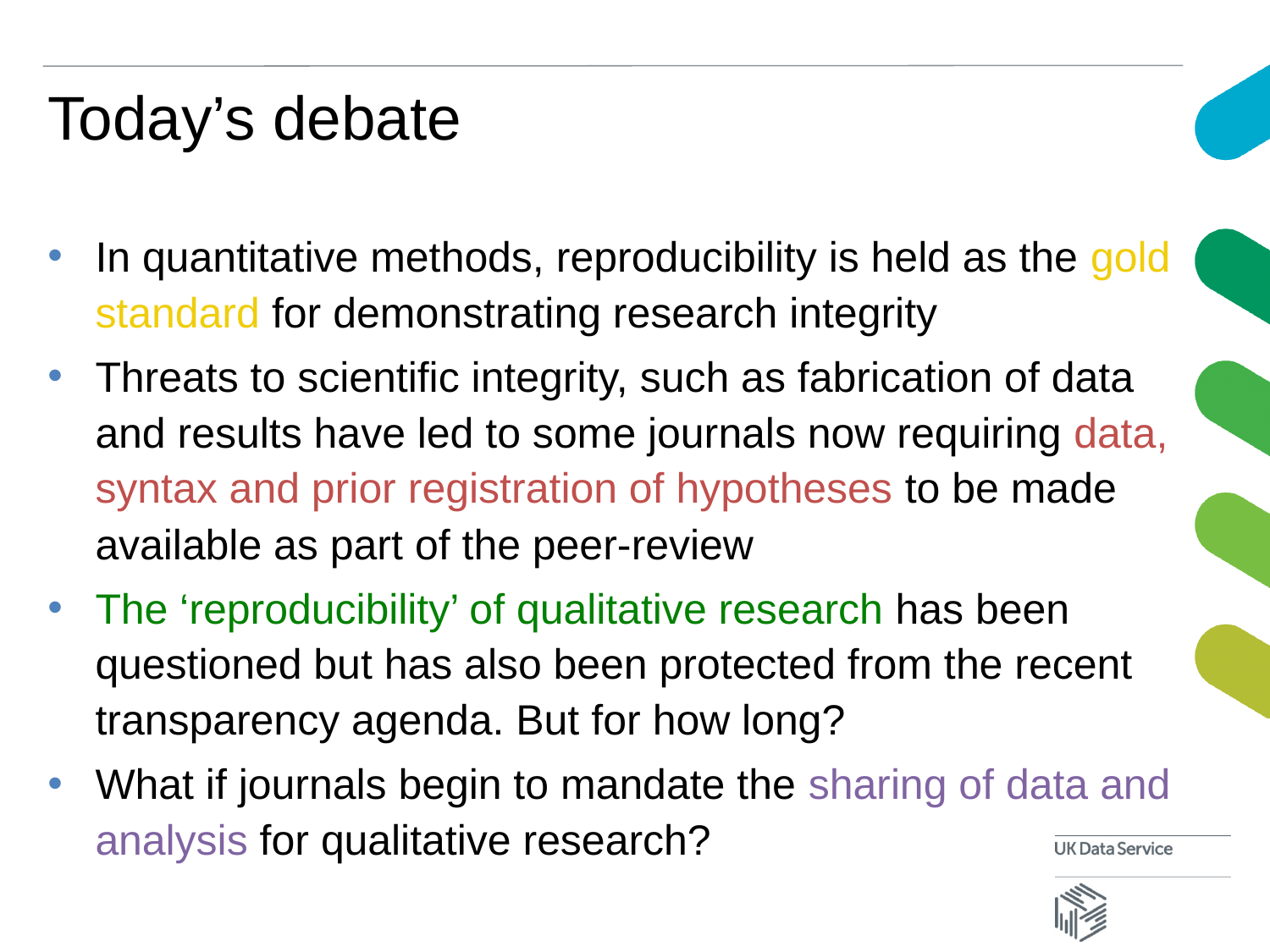

# Today’s debate
In quantitative methods, reproducibility is held as the gold standard for demonstrating research integrity
Threats to scientific integrity, such as fabrication of data and results have led to some journals now requiring data, syntax and prior registration of hypotheses to be made available as part of the peer-review
The ‘reproducibility’ of qualitative research has been questioned but has also been protected from the recent transparency agenda. But for how long?
What if journals begin to mandate the sharing of data and analysis for qualitative research?